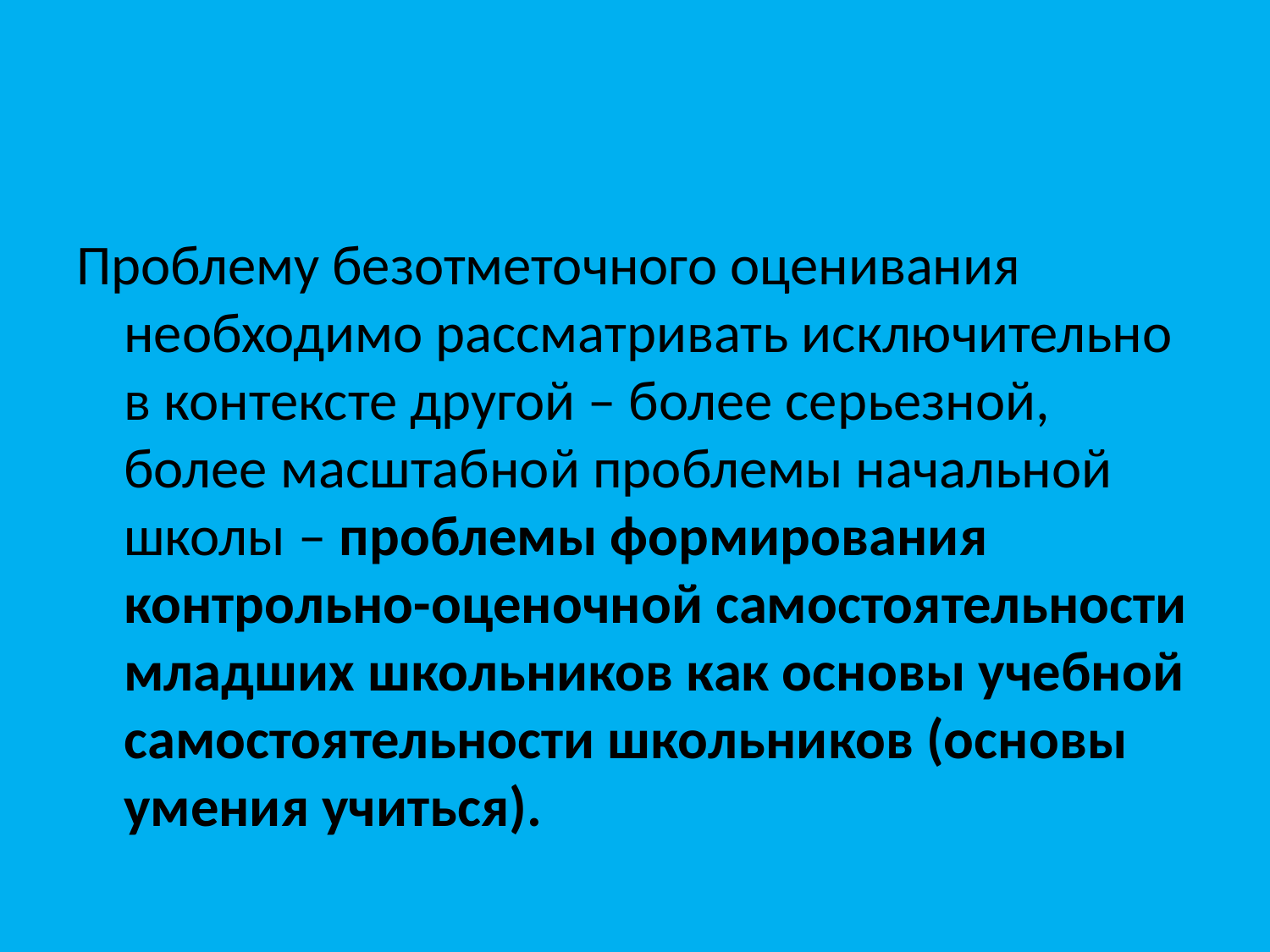

#
Проблему безотметочного оценивания необходимо рассматривать исключительно в контексте другой – более серьезной, более масштабной проблемы начальной школы – проблемы формирования контрольно-оценочной самостоятельности младших школьников как основы учебной самостоятельности школьников (основы умения учиться).